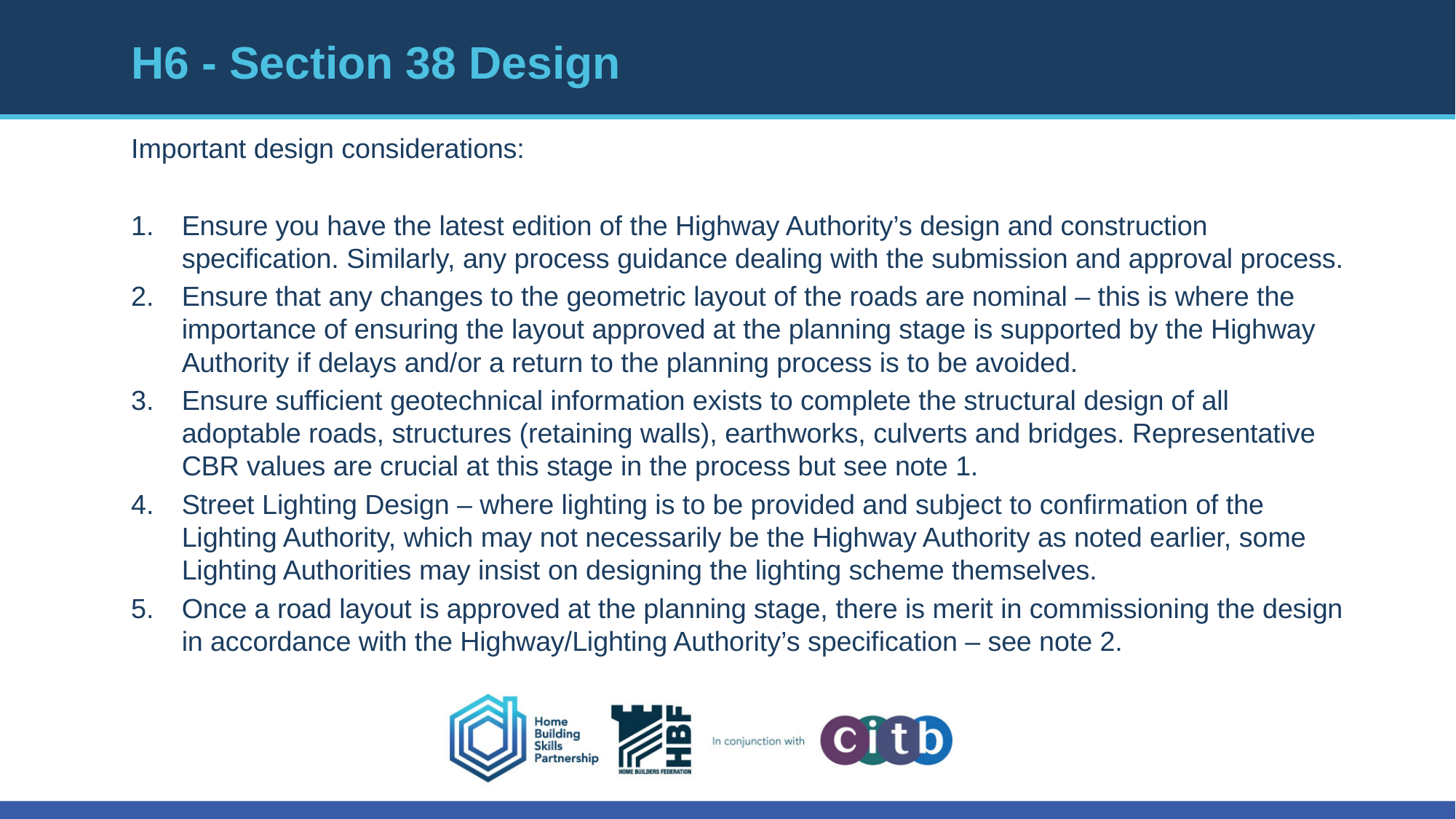

# H6 - Section 38 Design
Important design considerations:

Ensure you have the latest edition of the Highway Authority’s design and construction specification. Similarly, any process guidance dealing with the submission and approval process.
Ensure that any changes to the geometric layout of the roads are nominal – this is where the importance of ensuring the layout approved at the planning stage is supported by the Highway Authority if delays and/or a return to the planning process is to be avoided.
Ensure sufficient geotechnical information exists to complete the structural design of all adoptable roads, structures (retaining walls), earthworks, culverts and bridges. Representative CBR values are crucial at this stage in the process but see note 1.
Street Lighting Design – where lighting is to be provided and subject to confirmation of the Lighting Authority, which may not necessarily be the Highway Authority as noted earlier, some Lighting Authorities may insist on designing the lighting scheme themselves.
Once a road layout is approved at the planning stage, there is merit in commissioning the design in accordance with the Highway/Lighting Authority’s specification – see note 2.